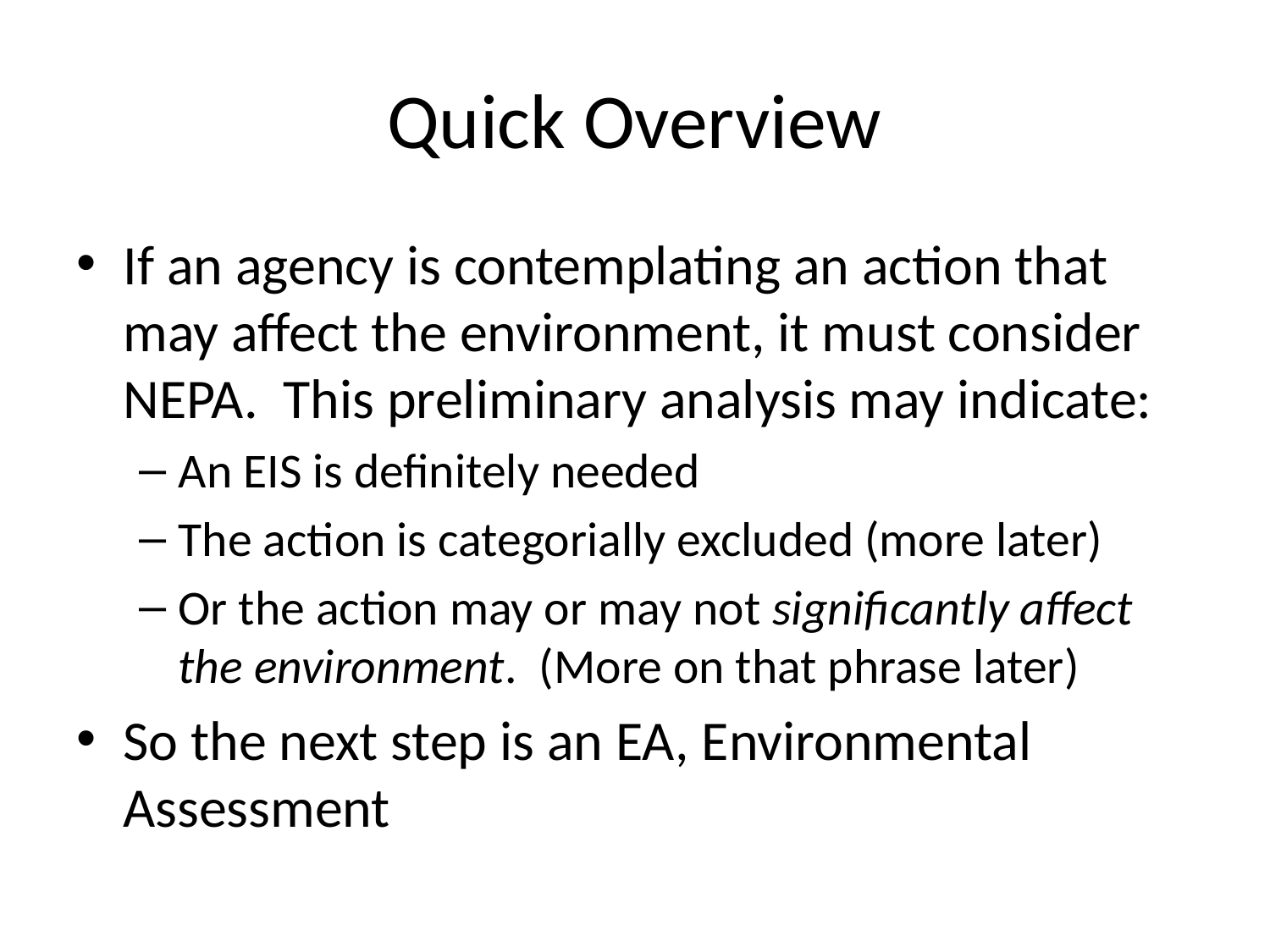

# Quick Overview
If an agency is contemplating an action that may affect the environment, it must consider NEPA.  This preliminary analysis may indicate:
An EIS is definitely needed
The action is categorially excluded (more later)
Or the action may or may not significantly affect the environment.  (More on that phrase later)
So the next step is an EA, Environmental Assessment